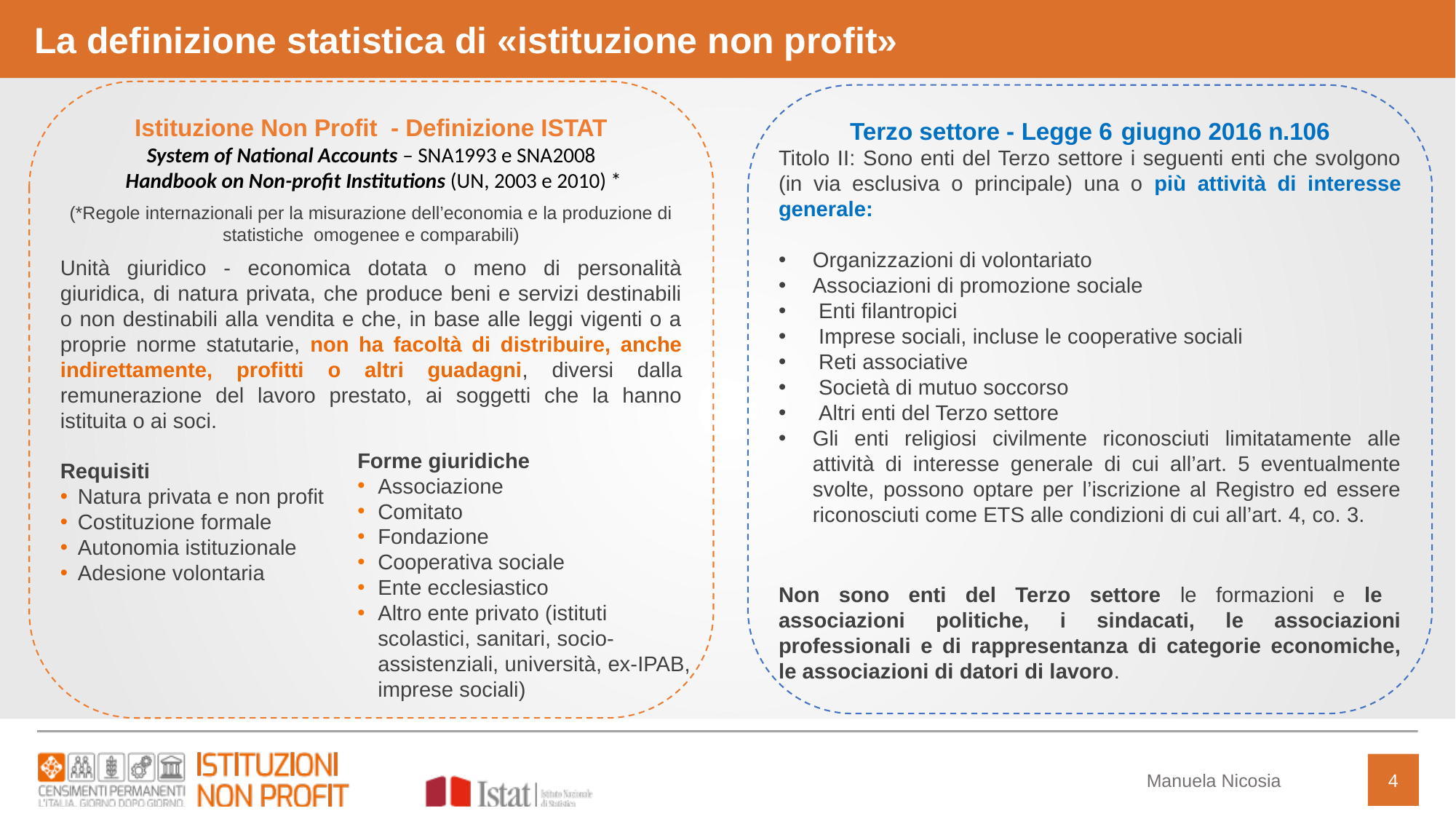

La definizione statistica di «istituzione non profit»
Istituzione Non Profit  - Definizione ISTAT
System of National Accounts – SNA1993 e SNA2008
 Handbook on Non-profit Institutions (UN, 2003 e 2010) *
(*Regole internazionali per la misurazione dell’economia e la produzione di statistiche  omogenee e comparabili)
Unità giuridico - economica dotata o meno di personalità giuridica, di natura privata, che produce beni e servizi destinabili o non destinabili alla vendita e che, in base alle leggi vigenti o a proprie norme statutarie, non ha facoltà di distribuire, anche indirettamente, profitti o altri guadagni, diversi dalla remunerazione del lavoro prestato, ai soggetti che la hanno istituita o ai soci.

Requisiti
 Natura privata e non profit
 Costituzione formale
 Autonomia istituzionale
 Adesione volontaria

Terzo settore - Legge 6 giugno 2016 n.106
Titolo II: Sono enti del Terzo settore i seguenti enti che svolgono (in via esclusiva o principale) una o più attività di interesse generale:

Organizzazioni di volontariato
Associazioni di promozione sociale
 Enti filantropici
 Imprese sociali, incluse le cooperative sociali
 Reti associative
 Società di mutuo soccorso
 Altri enti del Terzo settore
Gli enti religiosi civilmente riconosciuti limitatamente alle attività di interesse generale di cui all’art. 5 eventualmente svolte, possono optare per l’iscrizione al Registro ed essere riconosciuti come ETS alle condizioni di cui all’art. 4, co. 3.

Non sono enti del Terzo settore le formazioni e le  associazioni politiche, i sindacati, le associazioni professionali e di rappresentanza di categorie economiche, le associazioni di datori di lavoro.
Forme giuridiche
Associazione
Comitato
Fondazione
Cooperativa sociale
Ente ecclesiastico
Altro ente privato (istituti scolastici, sanitari, socio-assistenziali, università, ex-IPAB, imprese sociali)
Manuela Nicosia